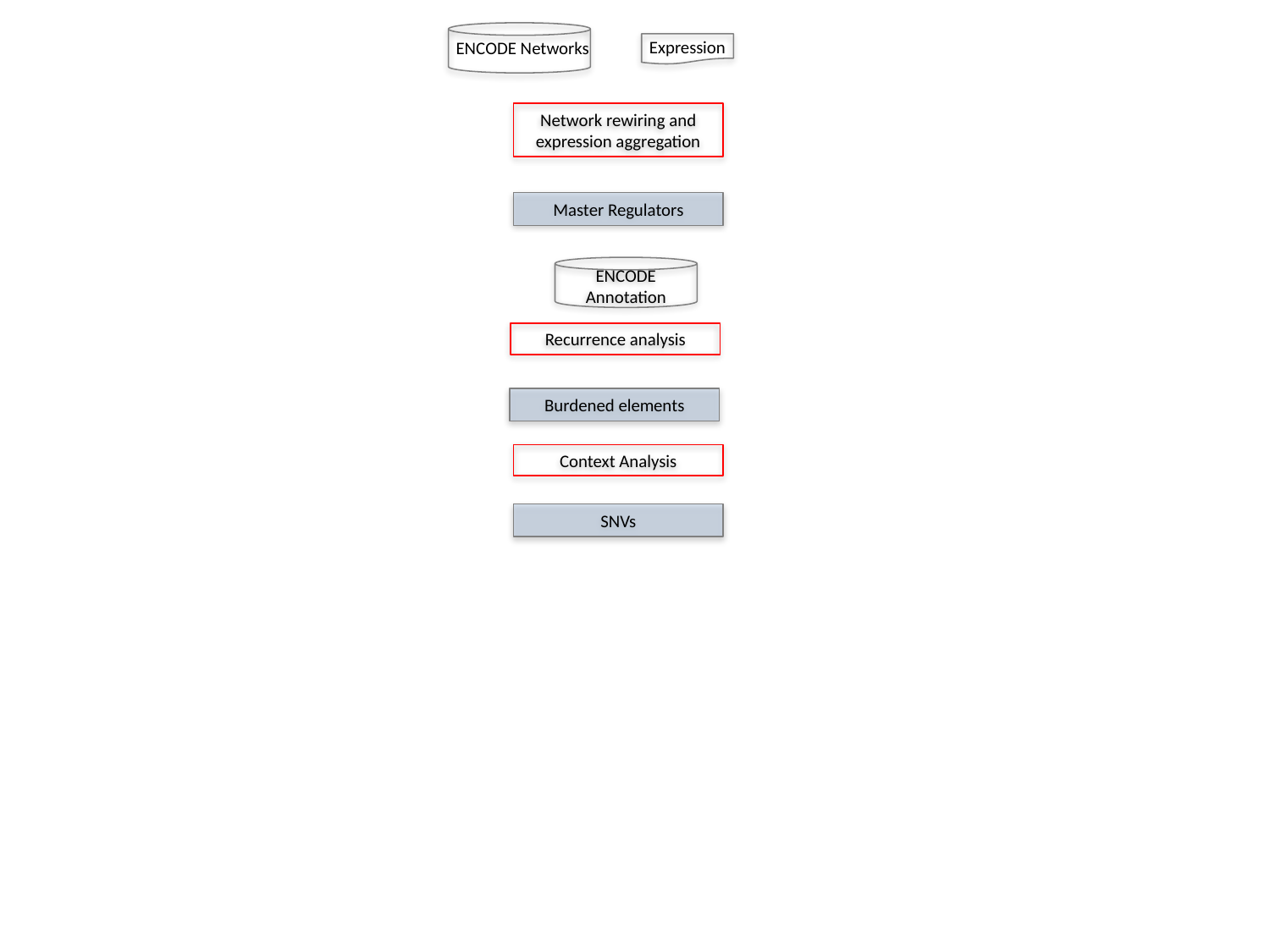

Expression

ENCODE Networks
Network rewiring and expression aggregation
Master Regulators
ENCODE Annotation
Recurrence analysis
Burdened elements
Context Analysis
SNVs